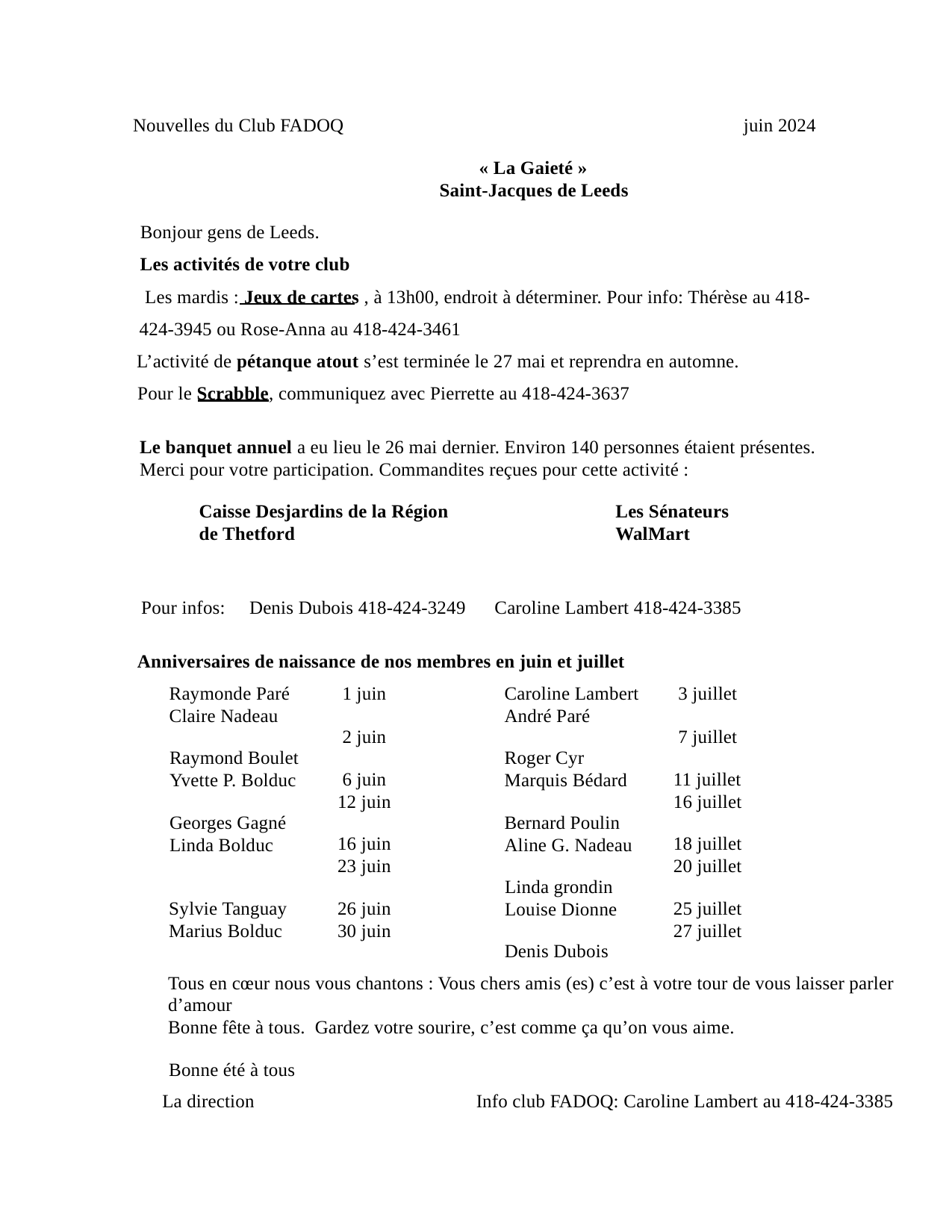

Nouvelles du Club FADOQ                                                                                   juin 2024
« La Gaieté »
Saint-Jacques de Leeds
Bonjour gens de Leeds.
Les activités de votre club
Les mardis : Jeux de cartes , à 13h00, endroit à déterminer. Pour info: Thérèse au 418-

424-3945 ou Rose-Anna au 418-424-3461
L’activité de pétanque atout s’est terminée le 27 mai et reprendra en automne.
Pour le Scrabble, communiquez avec Pierrette au 418-424-3637

Le banquet annuel a eu lieu le 26 mai dernier. Environ 140 personnes étaient présentes.
Merci pour votre participation. Commandites reçues pour cette activité :
Les Sénateurs
WalMart
Caisse Desjardins de la Région
de Thetford
Pour infos:
Denis Dubois 418-424-3249      Caroline Lambert 418-424-3385
Anniversaires de naissance de nos membres en juin et juillet
Caroline Lambert
André Paré
 3 juillet
Raymonde Paré
Claire Nadeau
 1 juin
 2 juin
 7 juillet
Roger Cyr
Marquis Bédard
Raymond Boulet
Yvette P. Bolduc
11 juillet
16 juillet
 6 juin
12 juin
Bernard Poulin
Aline G. Nadeau
Georges Gagné
Linda Bolduc
18 juillet
20 juillet
16 juin
23 juin
Linda grondin
Louise Dionne
25 juillet
27 juillet
Sylvie Tanguay
Marius Bolduc
26 juin
30 juin
Denis Dubois
Tous en cœur nous vous chantons : Vous chers amis (es) c’est à votre tour de vous laisser parler d’amour
Bonne fête à tous.  Gardez votre sourire, c’est comme ça qu’on vous aime.
Bonne été à tous
La direction                                              Info club FADOQ: Caroline Lambert au 418-424-3385